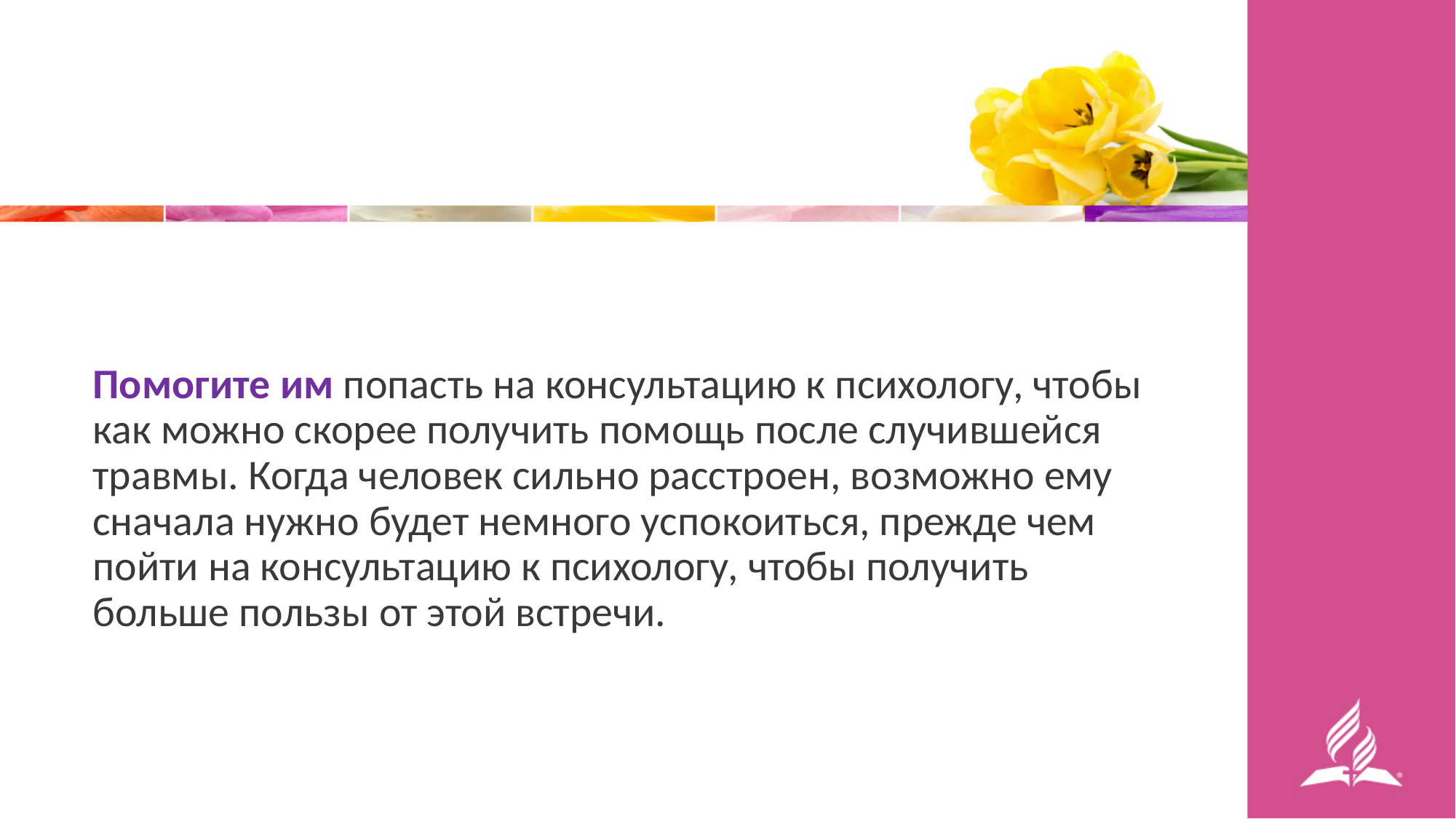

Помогите им попасть на консультацию к психологу, чтобы как можно скорее получить помощь после случившейся травмы. Когда человек сильно расстроен, возможно ему сначала нужно будет немного успокоиться, прежде чем пойти на консультацию к психологу, чтобы получить больше пользы от этой встречи.